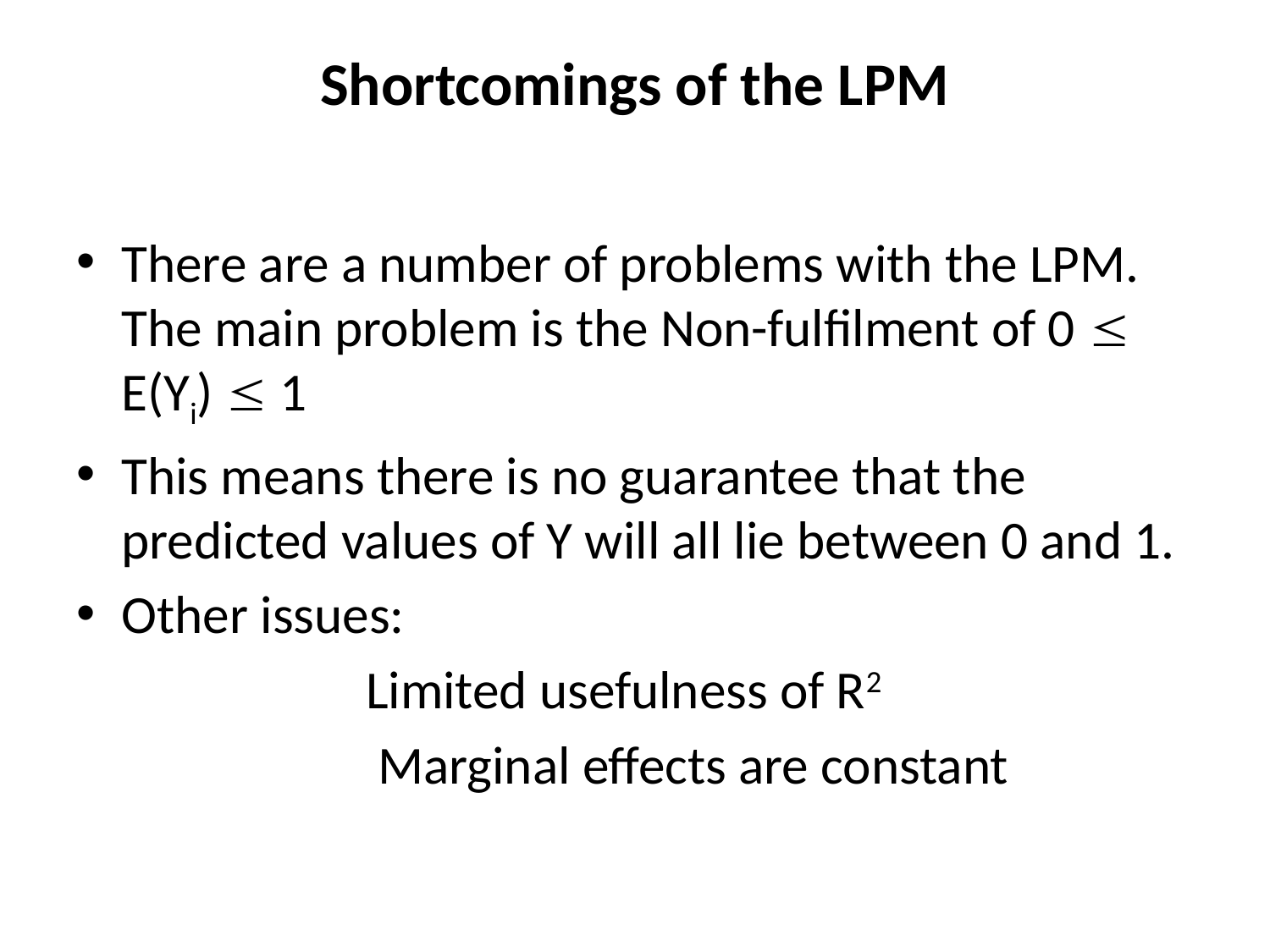

# Shortcomings of the LPM
There are a number of problems with the LPM.  The main problem is the Non-fulfilment of 0 ≤ E(Yi) ≤ 1
This means there is no guarantee that the predicted values of Y will all lie between 0 and 1.
Other issues:
                        Limited usefulness of R2
                         Marginal effects are constant